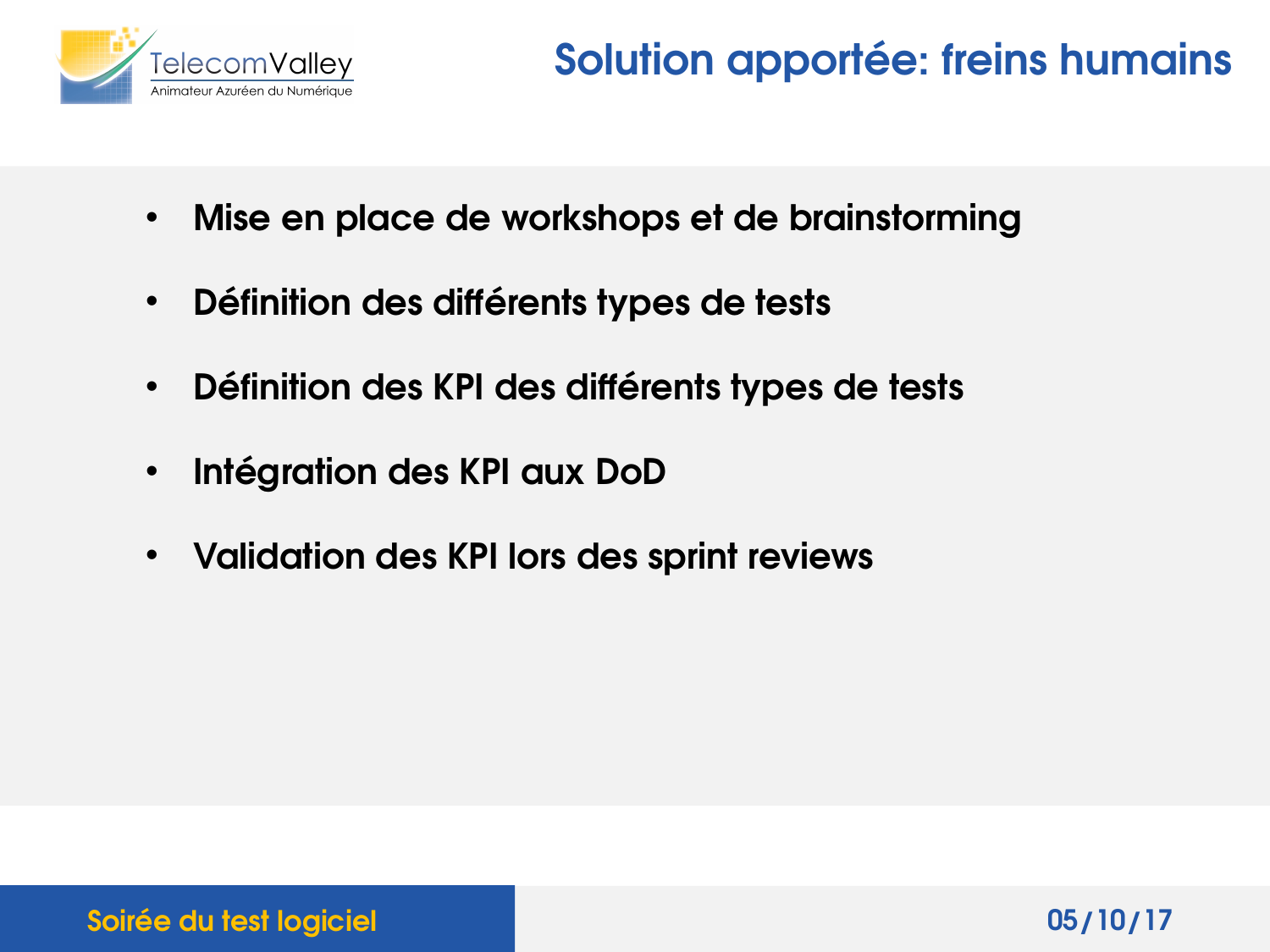

Solution apportée: freins humains

Mise en place de workshops et de brainstorming

Définition des différents types de tests

Définition des KPI des différents types de tests

Intégration des KPI aux DoD

Validation des KPI lors des sprint reviews